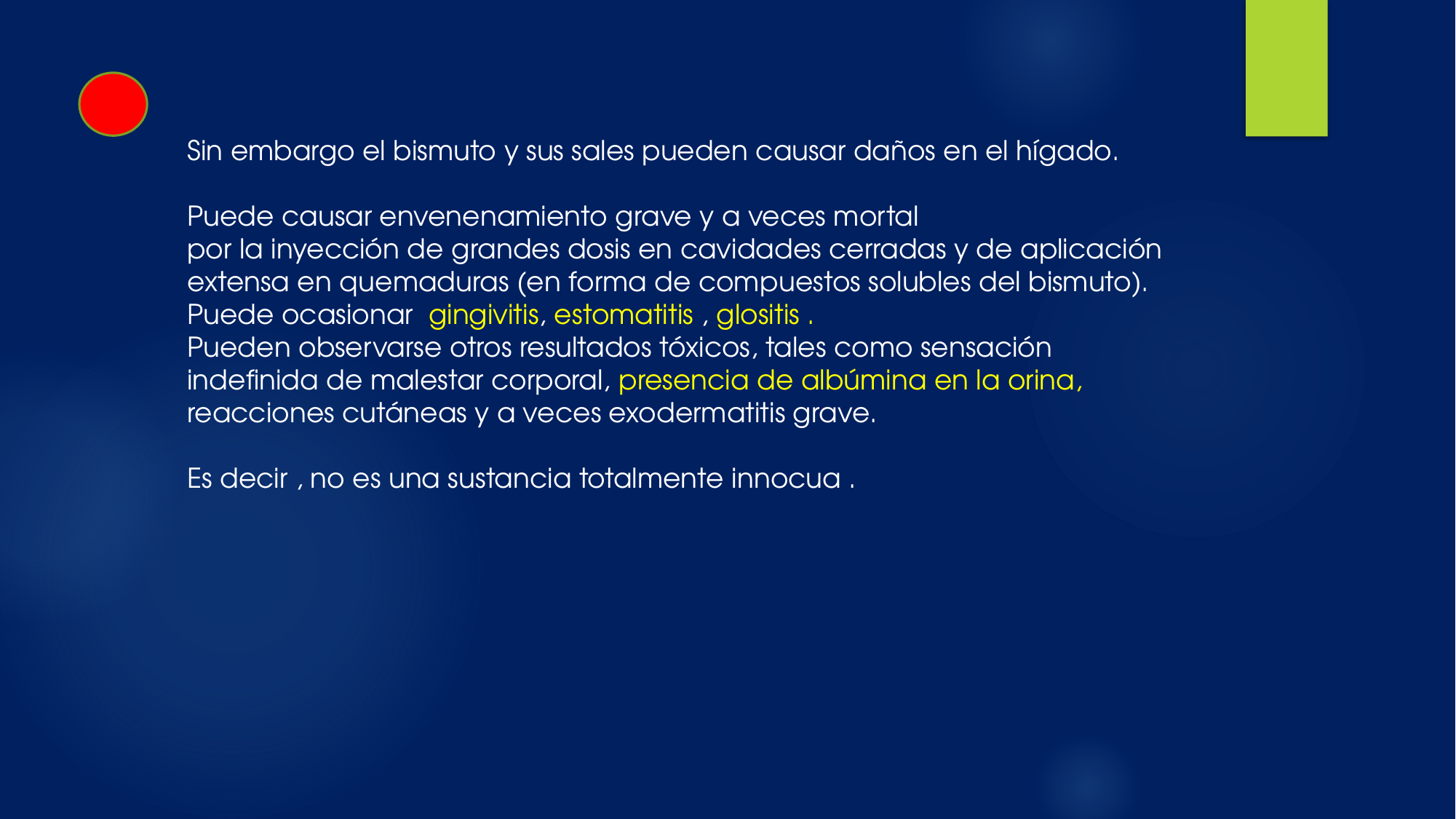

Sin embargo el bismuto y sus sales pueden causar daños en el hígado.

Puede causar envenenamiento grave y a veces mortal
por la inyección de grandes dosis en cavidades cerradas y de aplicación extensa en quemaduras (en forma de compuestos solubles del bismuto).
Puede ocasionar  gingivitis, estomatitis , glositis .
Pueden observarse otros resultados tóxicos, tales como sensación indefinida de malestar corporal, presencia de albúmina en la orina,  reacciones cutáneas y a veces exodermatitis grave.

Es decir , no es una sustancia totalmente innocua .